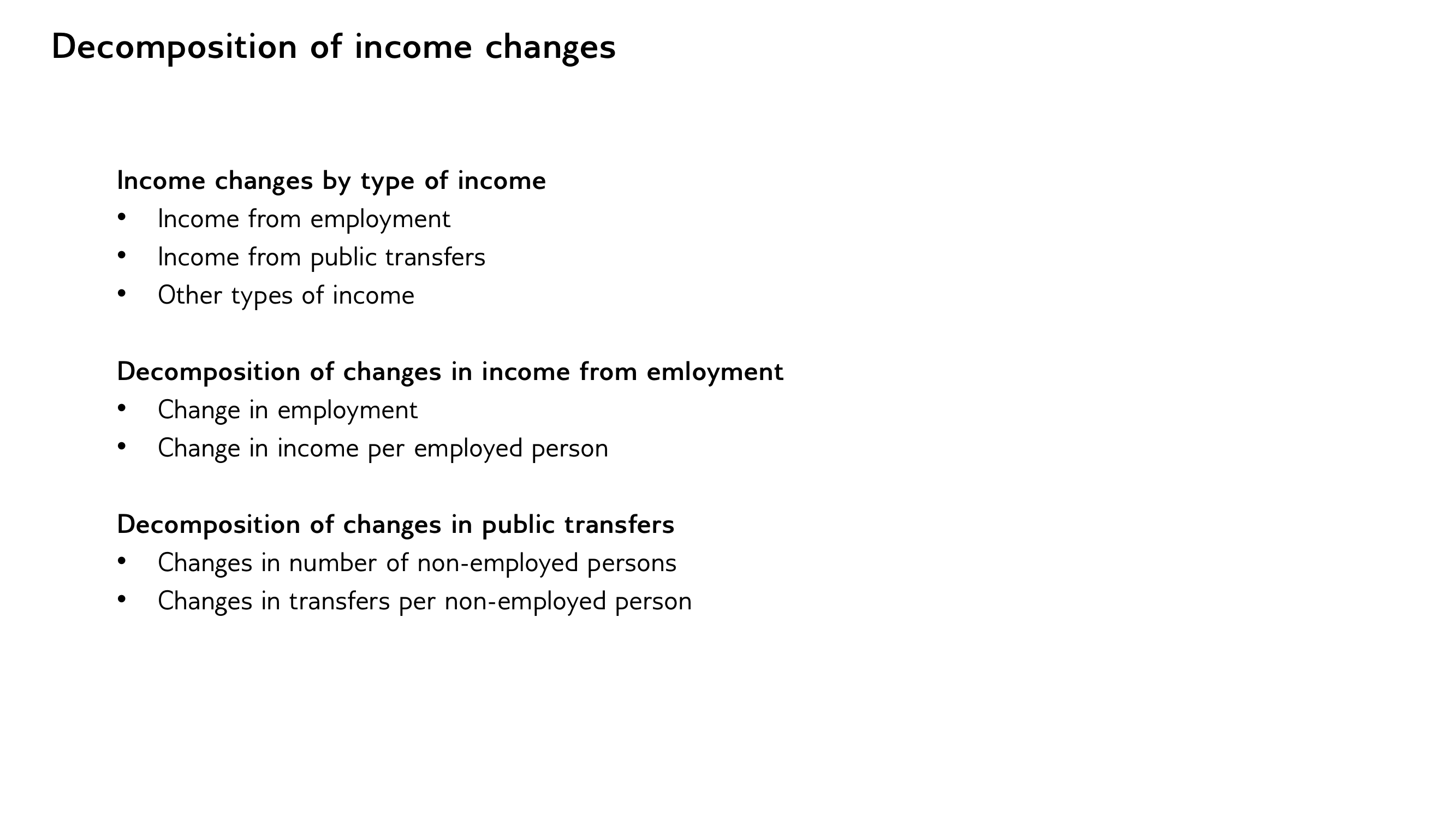

# Decomposition of income changes
Income changes by type of income
Income from employment
Income from public transfers
Other types of income

Decomposition of changes in income from emloyment
Change in employment
Change in income per employed person

Decomposition of changes in public transfers
Changes in number of non-employed persons
Changes in transfers per non-employed person